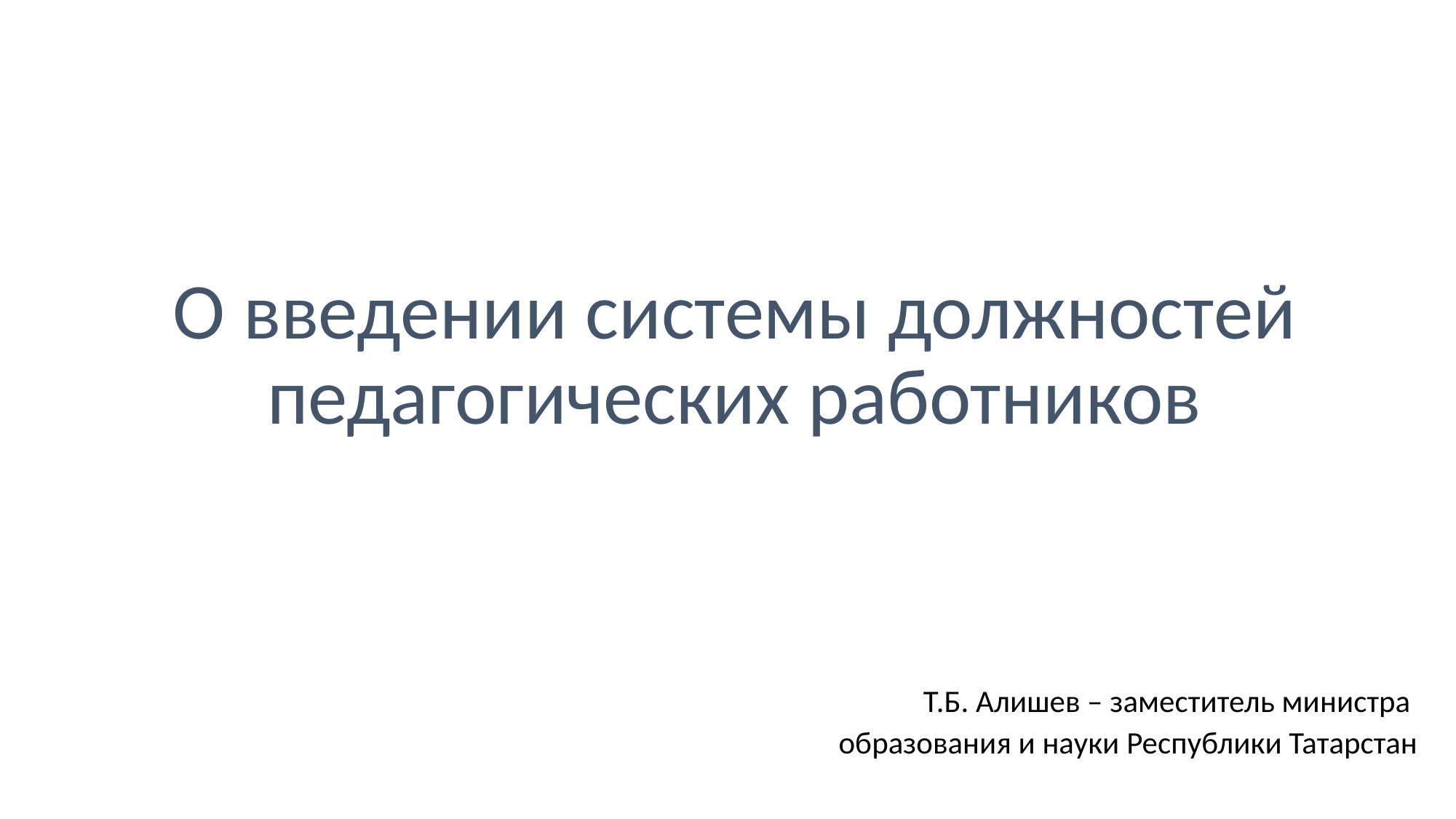

# О введении системы должностей педагогических работников
Т.Б. Алишев – заместитель министра
образования и науки Республики Татарстан